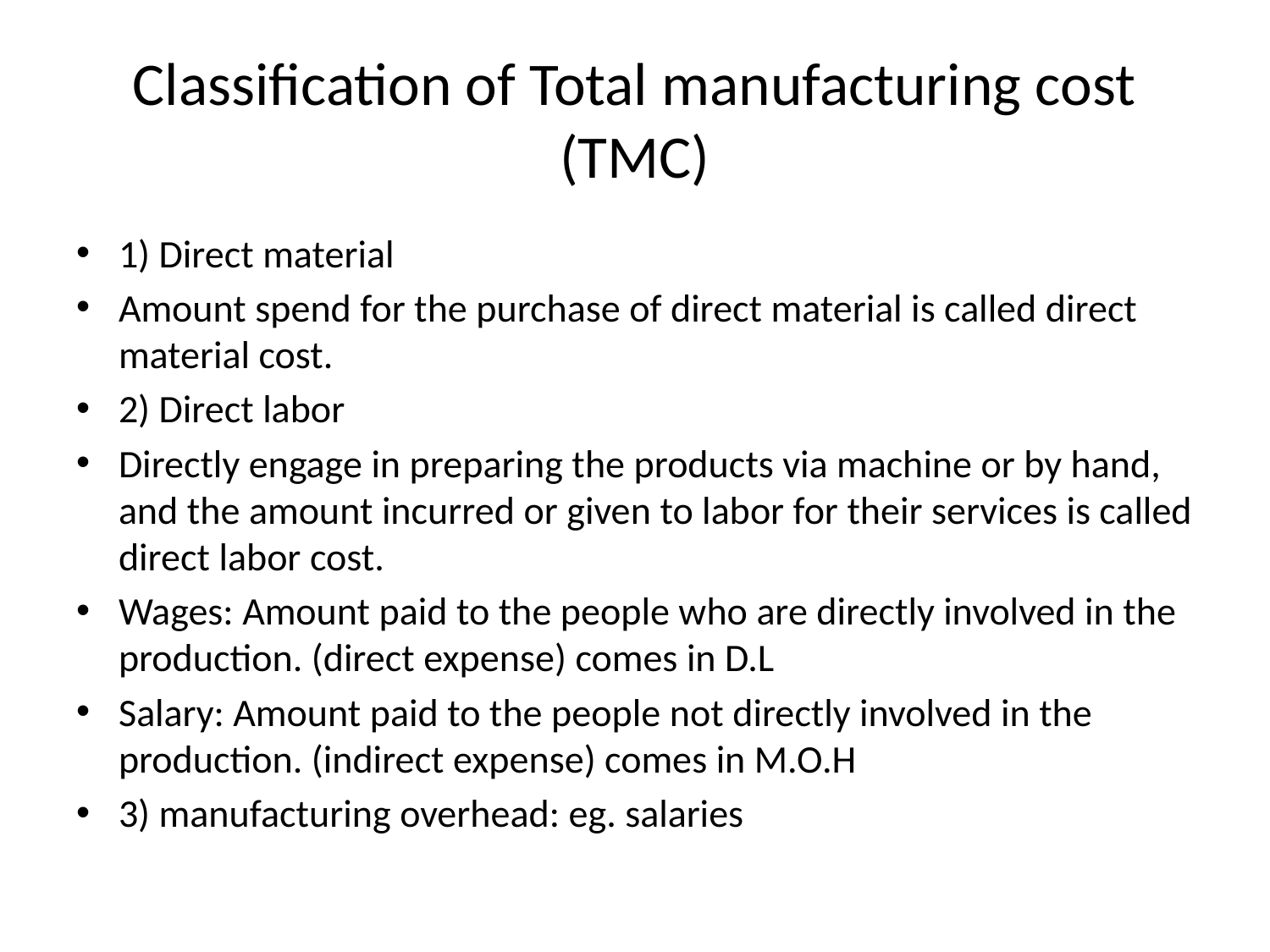

# Classification of Total manufacturing cost (TMC)
1) Direct material
Amount spend for the purchase of direct material is called direct material cost.
2) Direct labor
Directly engage in preparing the products via machine or by hand, and the amount incurred or given to labor for their services is called direct labor cost.
Wages: Amount paid to the people who are directly involved in the production. (direct expense) comes in D.L
Salary: Amount paid to the people not directly involved in the production. (indirect expense) comes in M.O.H
3) manufacturing overhead: eg. salaries